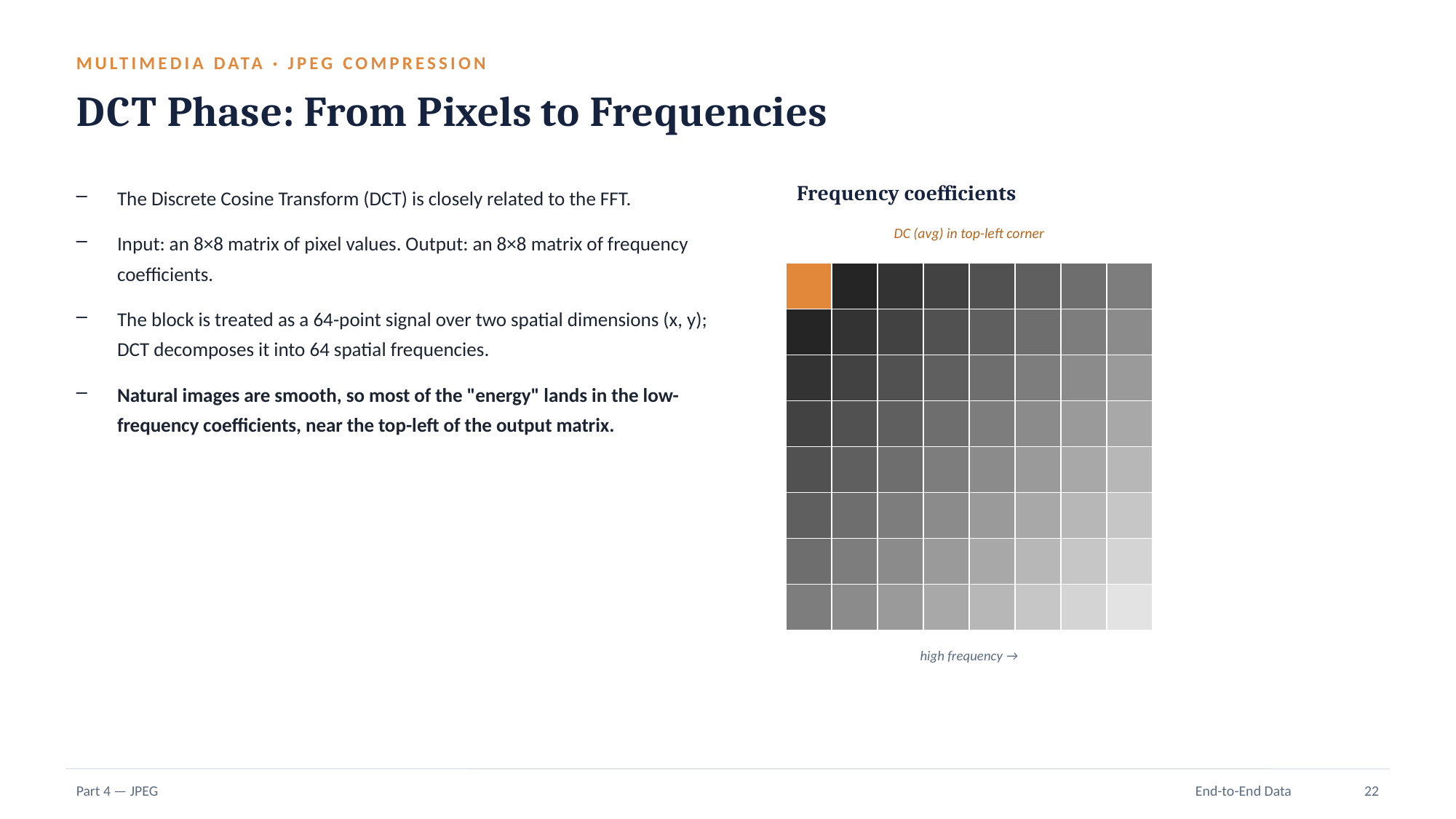

MULTIMEDIA DATA · JPEG COMPRESSION
DCT Phase: From Pixels to Frequencies
The Discrete Cosine Transform (DCT) is closely related to the FFT.
Input: an 8×8 matrix of pixel values. Output: an 8×8 matrix of frequency coefficients.
The block is treated as a 64-point signal over two spatial dimensions (x, y); DCT decomposes it into 64 spatial frequencies.
Natural images are smooth, so most of the "energy" lands in the low-frequency coefficients, near the top-left of the output matrix.
Frequency coefficients
DC (avg) in top-left corner

high frequency →

Part 4 — JPEG
End-to-End Data
22